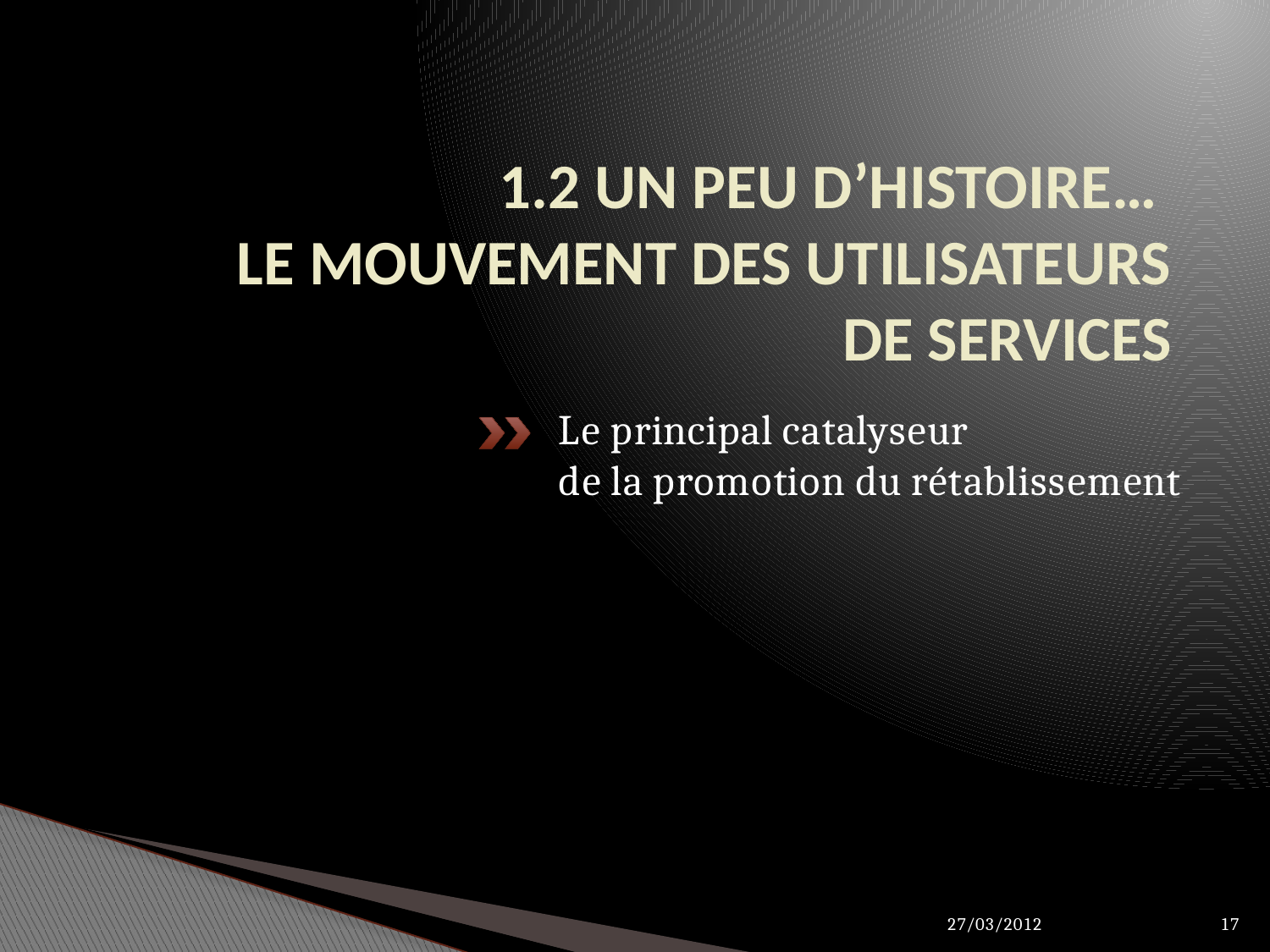

# 1.2 UN PEU D’HISTOIRE… LE MOUVEMENT DES UTILISATEURS DE SERVICES
Le principal catalyseur
de la promotion du rétablissement

27/03/2012
17